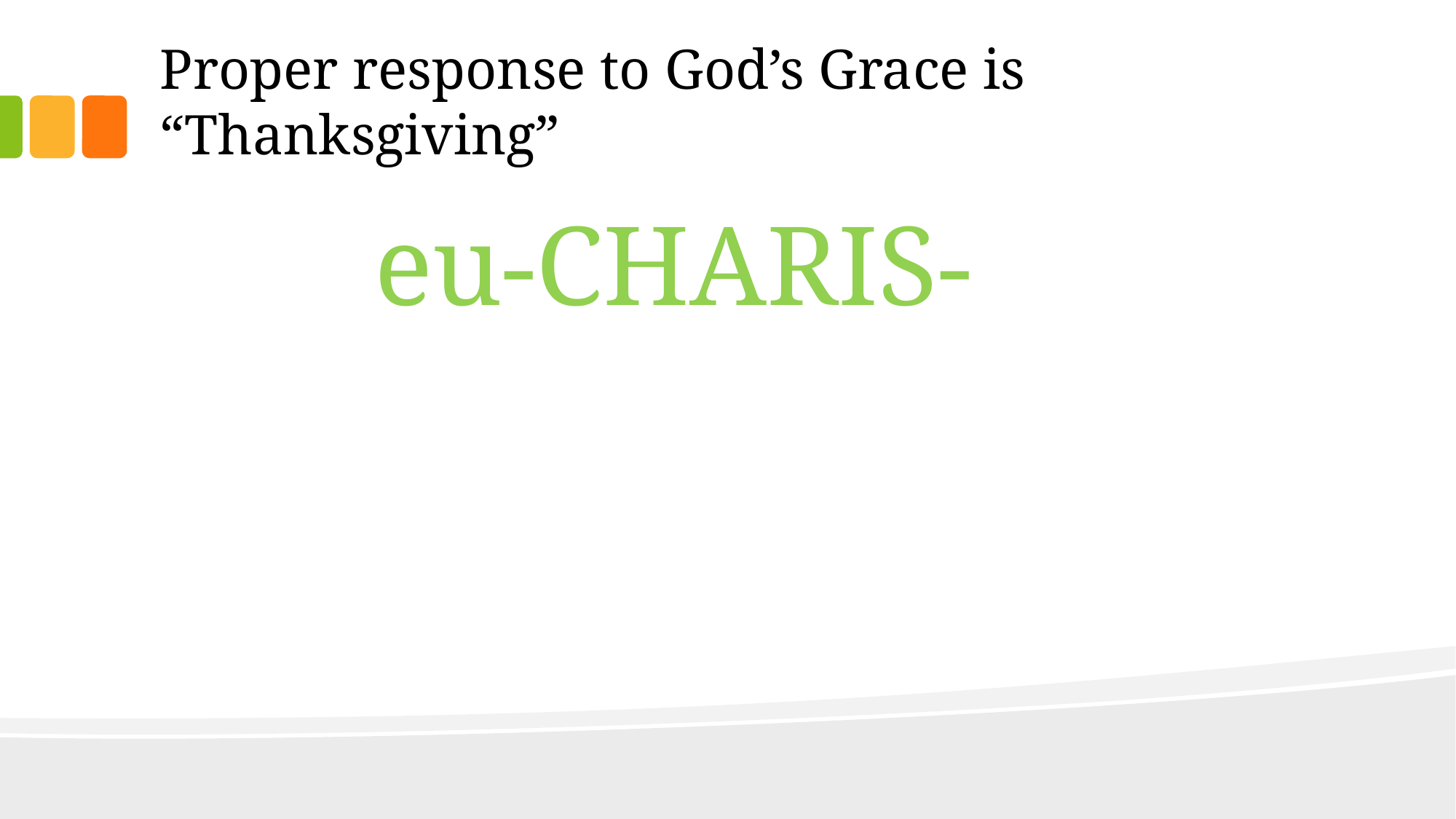

# Proper response to God’s Grace is “Thanksgiving”
eu-CHARIS-